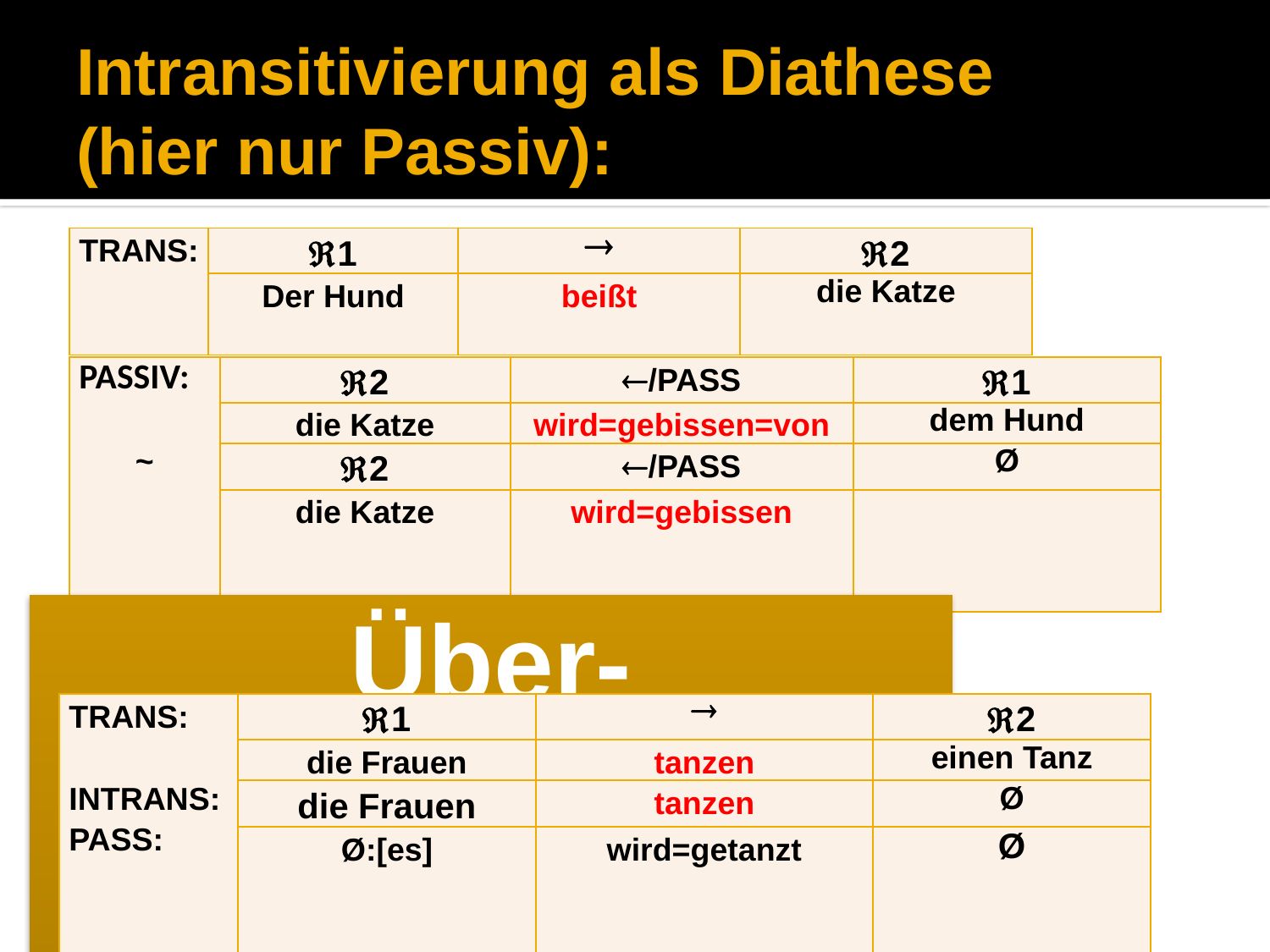

# Intransitivierung als Diathese (hier nur Passiv):
| TRANS: | ℜ1 | → | ℜ2 |
| --- | --- | --- | --- |
|  | Der Hund | beißt | die Katze |
| PASSIV: ~ | ℜ2 | ←/PASS | ℜ1 |
| --- | --- | --- | --- |
|  | die Katze | wird=gebissen=von | dem Hund |
|  | ℜ2 | ←/PASS | Ø |
|  | die Katze | wird=gebissen |  |

| TRANS: INTRANS: PASS: | ℜ1 | → | ℜ2 |
| --- | --- | --- | --- |
|  | die Frauen | tanzen | einen Tanz |
|  | die Frauen | tanzen | Ø |
|  | Ø:[es] | wird=getanzt | Ø |